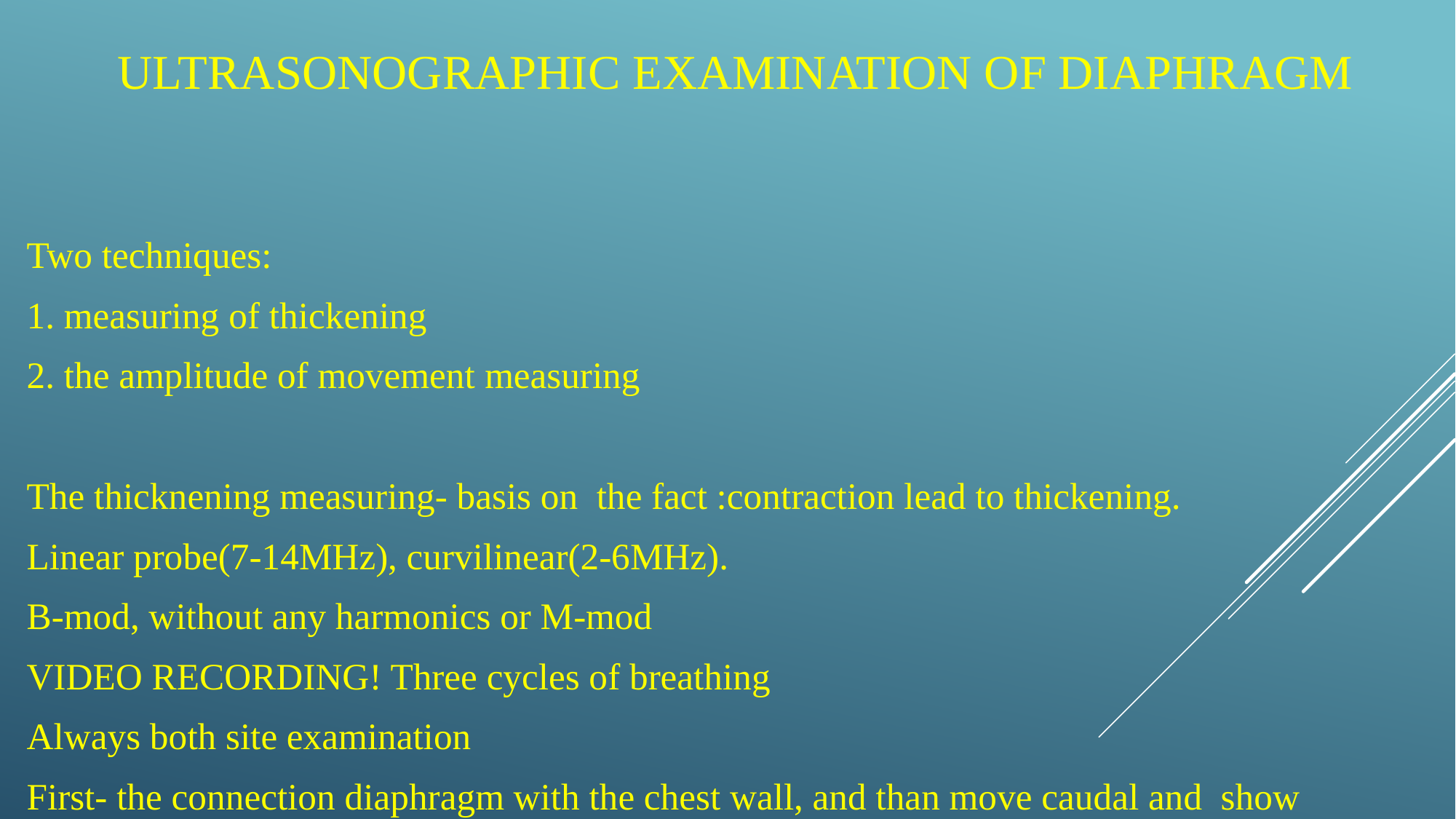

# Ultrasonographic examination of diaphragm
Two techniques:
1. measuring of thickening
2. the amplitude of movement measuring

The thicknening measuring- basis on  the fact :contraction lead to thickening.
Linear probe(7-14MHz), curvilinear(2-6MHz).
B-mod, without any harmonics or M-mod
VIDEO RECORDING! Three cycles of breathing
Always both site examination
First- the connection diaphragm with the chest wall, and than move caudal and  show diaphragm during all cycle of breathing